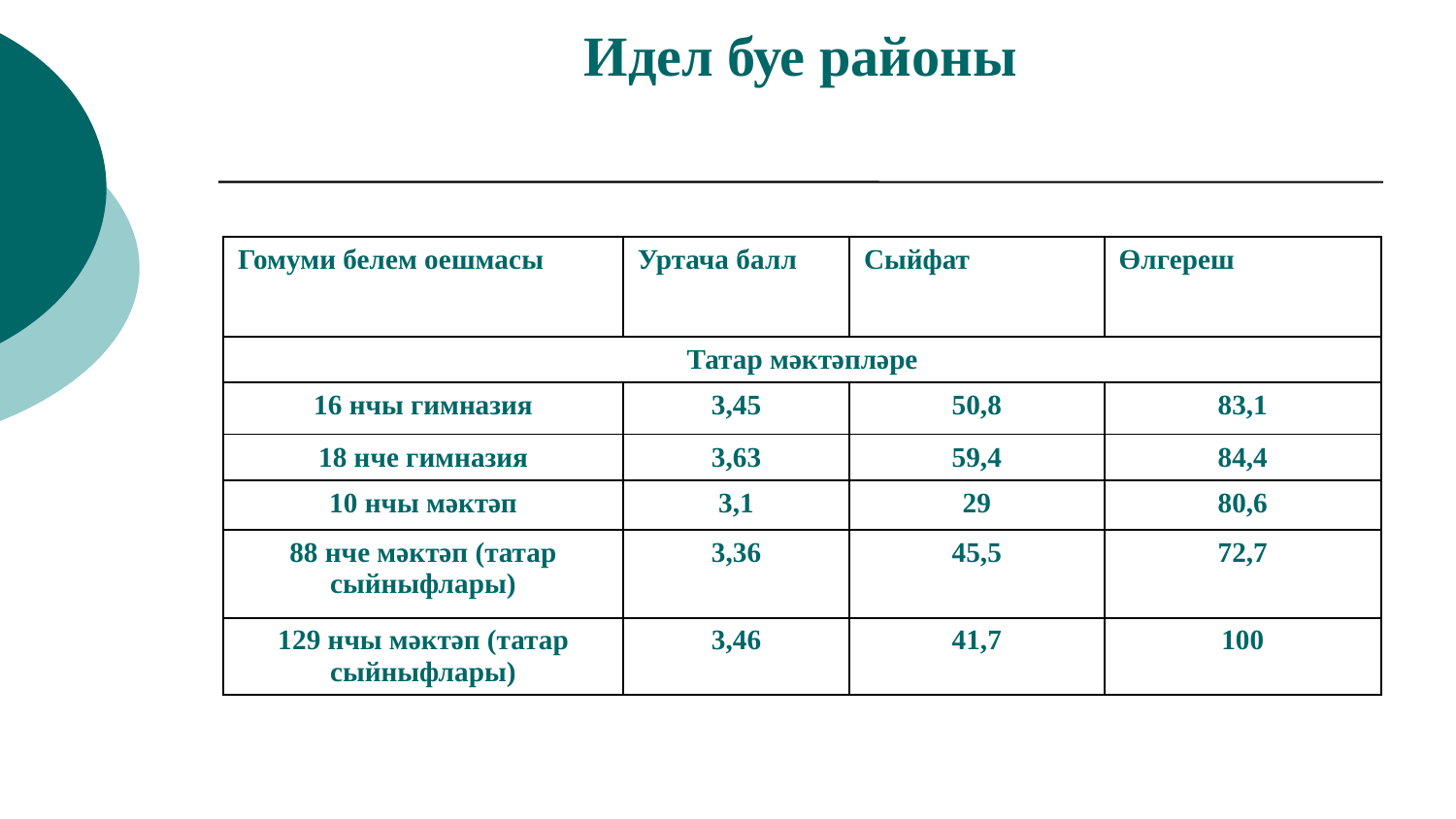

# Идел буе районы
|  |  |  |  |
| --- | --- | --- | --- |
| Гомуми белем оешмасы | Уртача балл | Сыйфат | Өлгереш |
| Татар мәктәпләре |  |  |  |
| 16 нчы гимназия | 3,45 | 50,8 | 83,1 |
| 18 нче гимназия | 3,63 | 59,4 | 84,4 |
| 10 нчы мәктәп | 3,1 | 29 | 80,6 |
| 88 нче мәктәп (татар сыйныфлары) | 3,36 | 45,5 | 72,7 |
| 129 нчы мәктәп (татар сыйныфлары) | 3,46 | 41,7 | 100 |